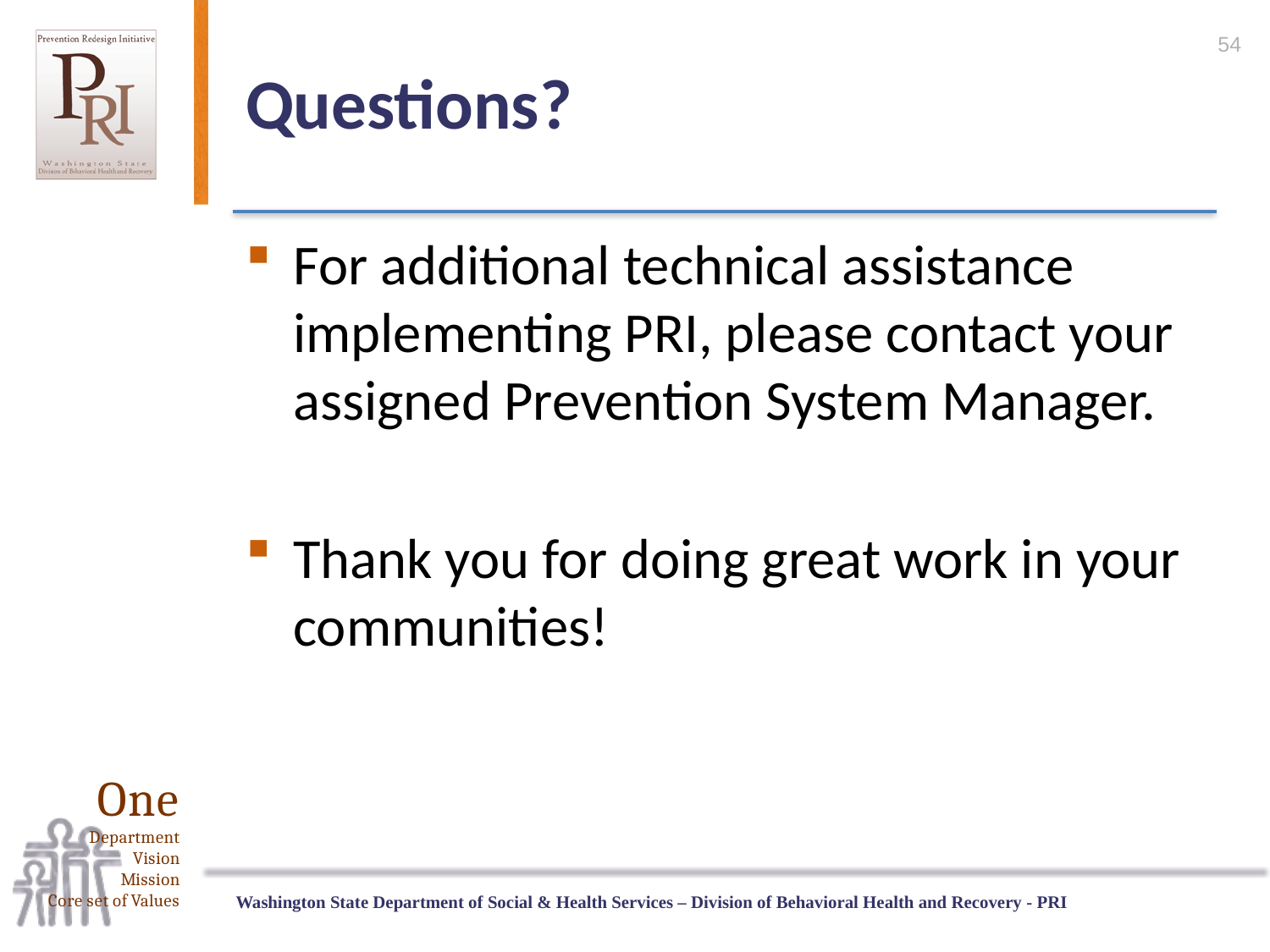

54
# Questions?
For additional technical assistance implementing PRI, please contact your assigned Prevention System Manager.

Thank you for doing great work in your communities!